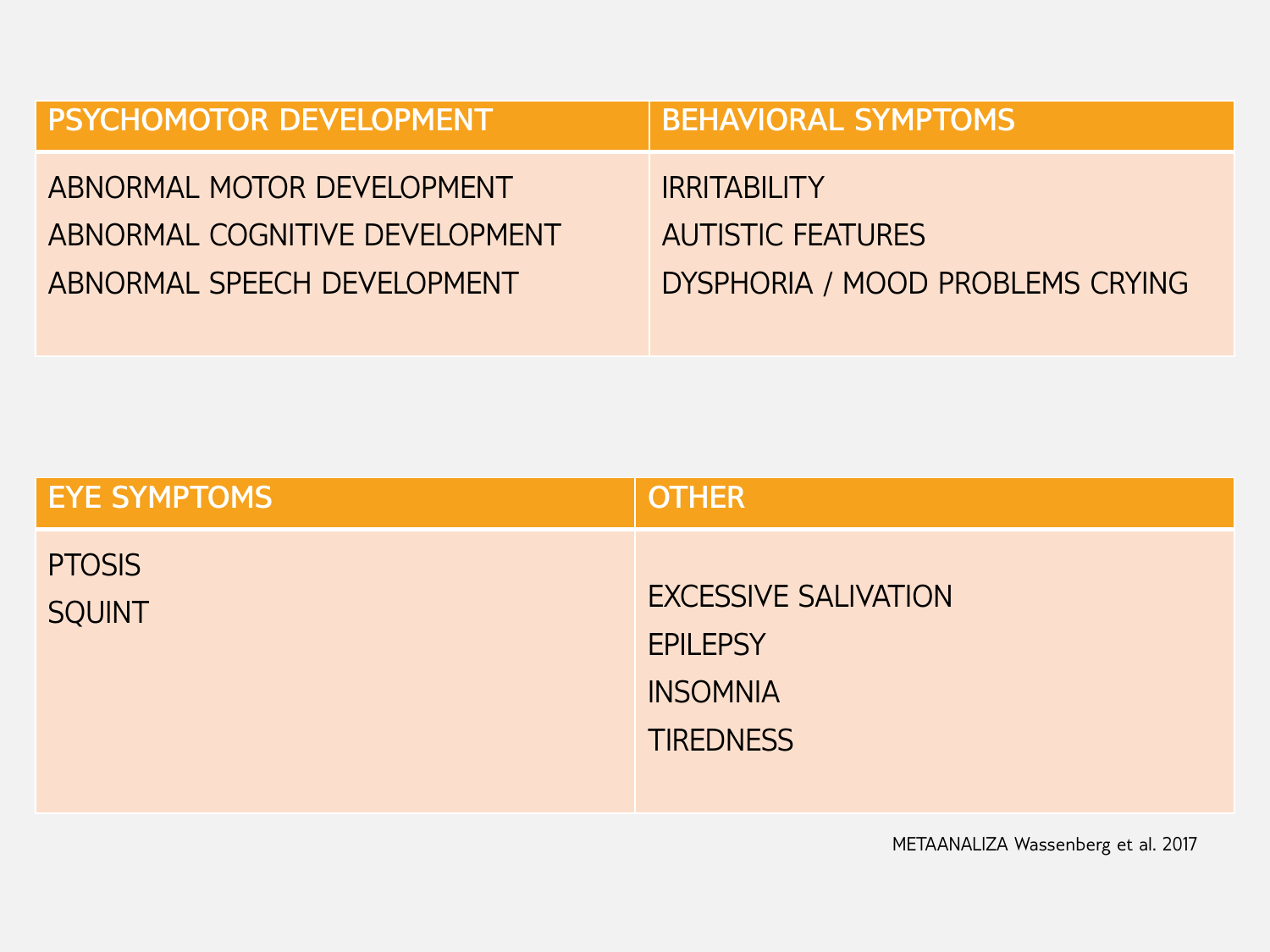

| PSYCHOMOTOR DEVELOPMENT | BEHAVIORAL SYMPTOMS |
| --- | --- |
| ABNORMAL MOTOR DEVELOPMENT ABNORMAL COGNITIVE DEVELOPMENT ABNORMAL SPEECH DEVELOPMENT | IRRITABILITY AUTISTIC FEATURES DYSPHORIA / MOOD PROBLEMS CRYING |
| EYE SYMPTOMS | OTHER |
| --- | --- |
| PTOSIS SQUINT | EXCESSIVE SALIVATION EPILEPSY INSOMNIA TIREDNESS |
METAANALIZA Wassenberg et al. 2017